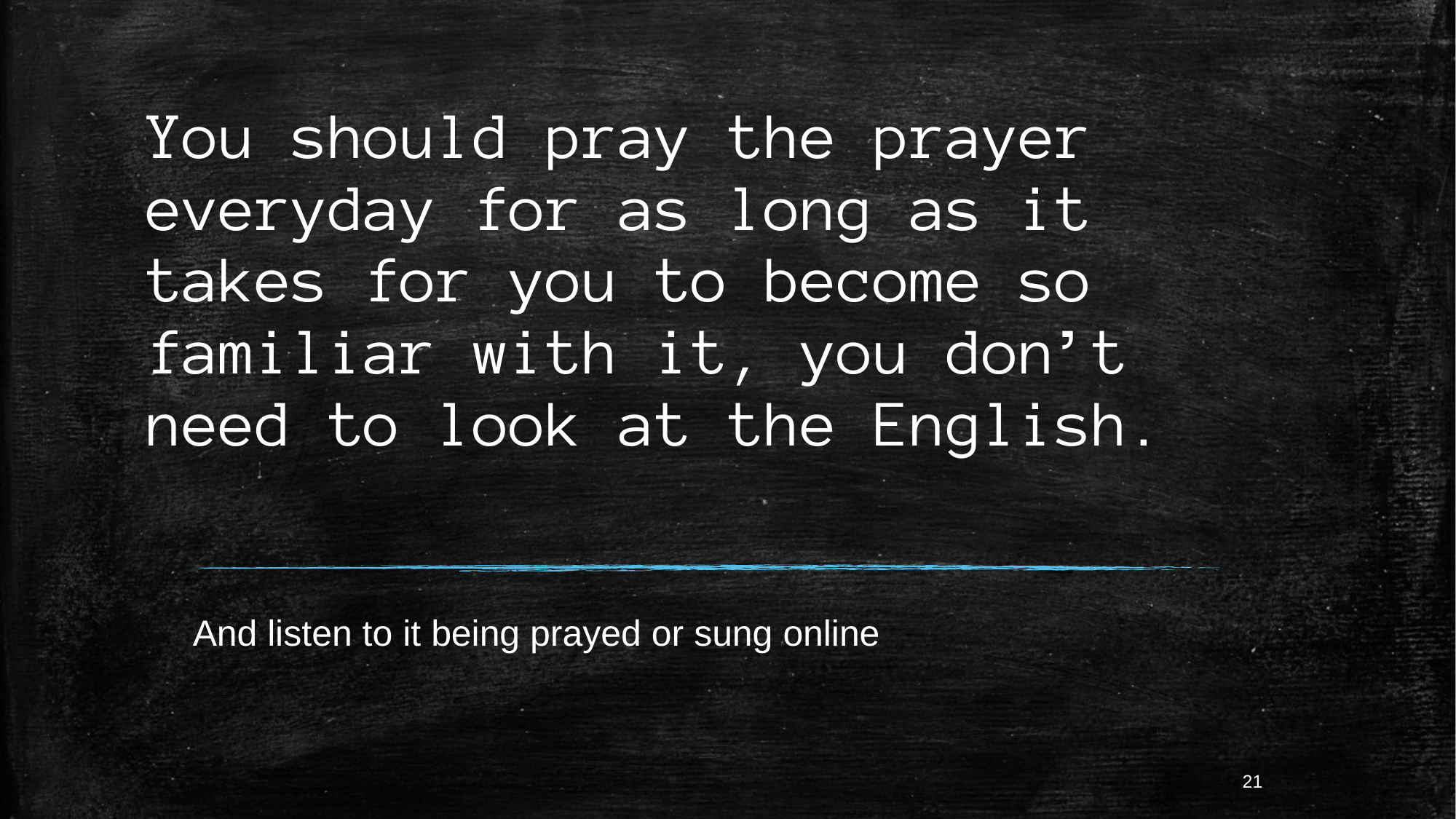

# You should pray the prayer everyday for as long as it takes for you to become so familiar with it, you don’t need to look at the English.
And listen to it being prayed or sung online
21